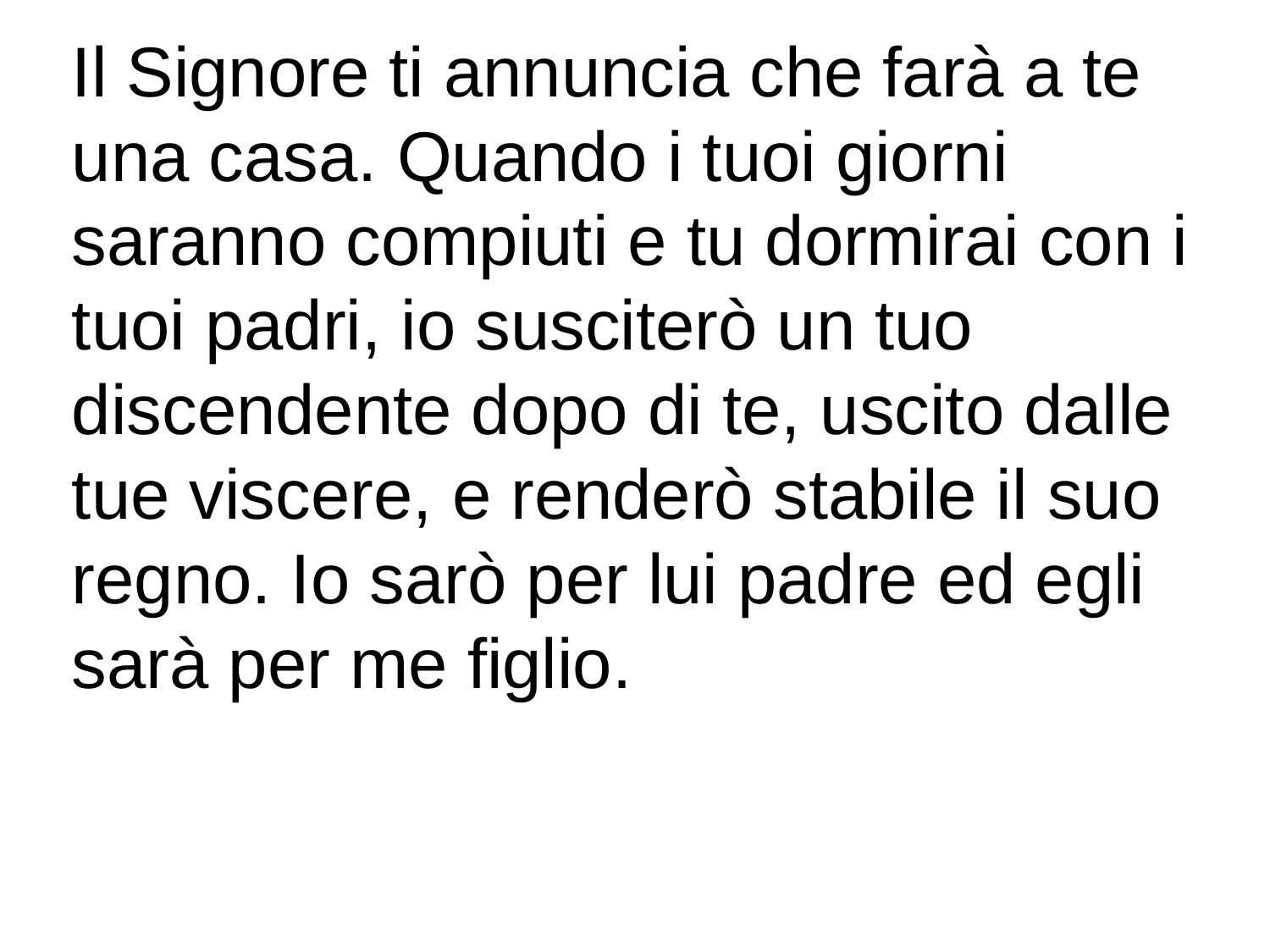

Il Signore ti annuncia che farà a te una casa. Quando i tuoi giorni saranno compiuti e tu dormirai con i tuoi padri, io susciterò un tuo discendente dopo di te, uscito dalle tue viscere, e renderò stabile il suo regno. Io sarò per lui padre ed egli sarà per me figlio.